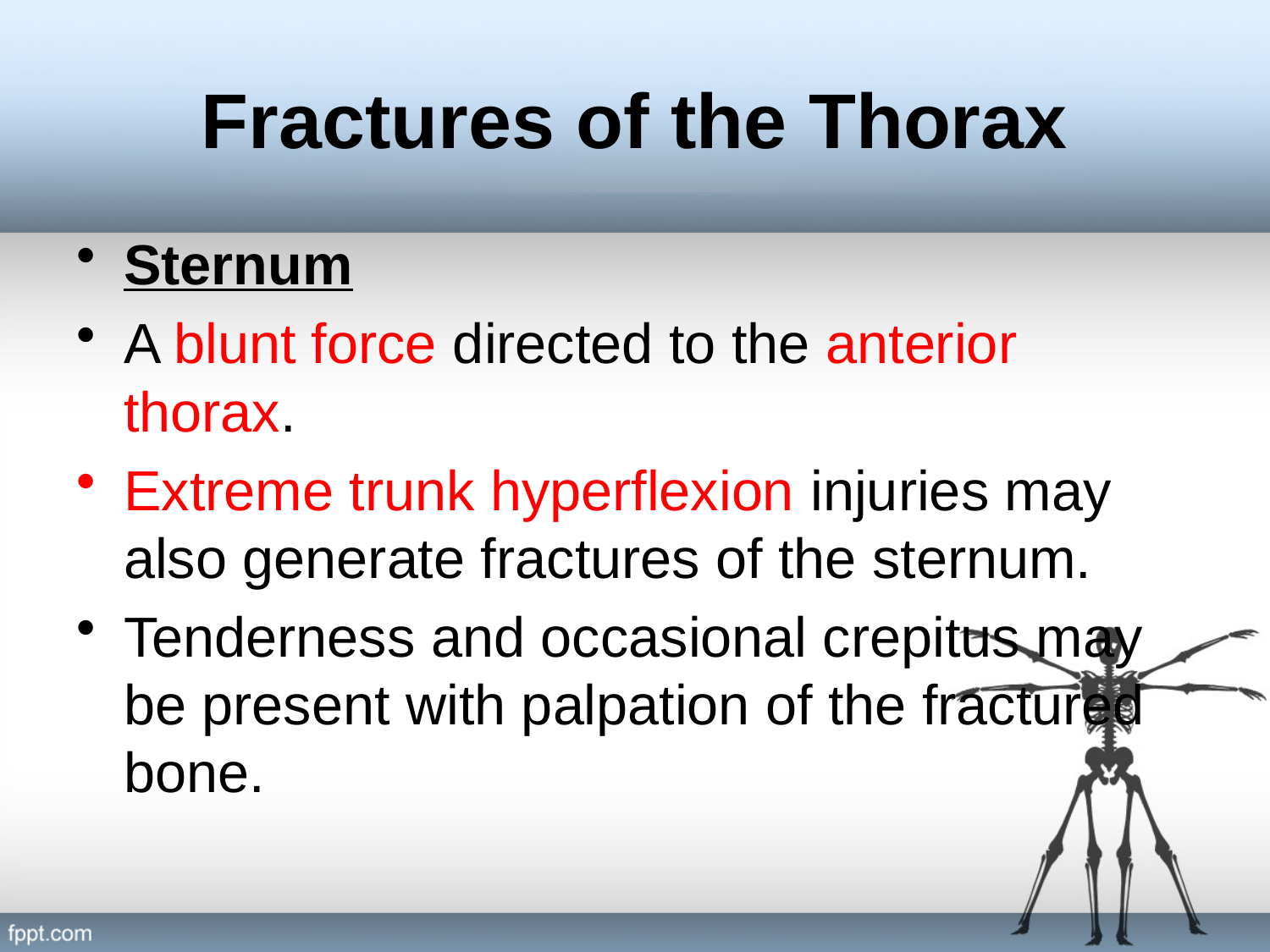

# Fractures of the Thorax
Sternum
A blunt force directed to the anterior thorax.
Extreme trunk hyperflexion injuries may also generate fractures of the sternum.
Tenderness and occasional crepitus may be present with palpation of the fractured bone.